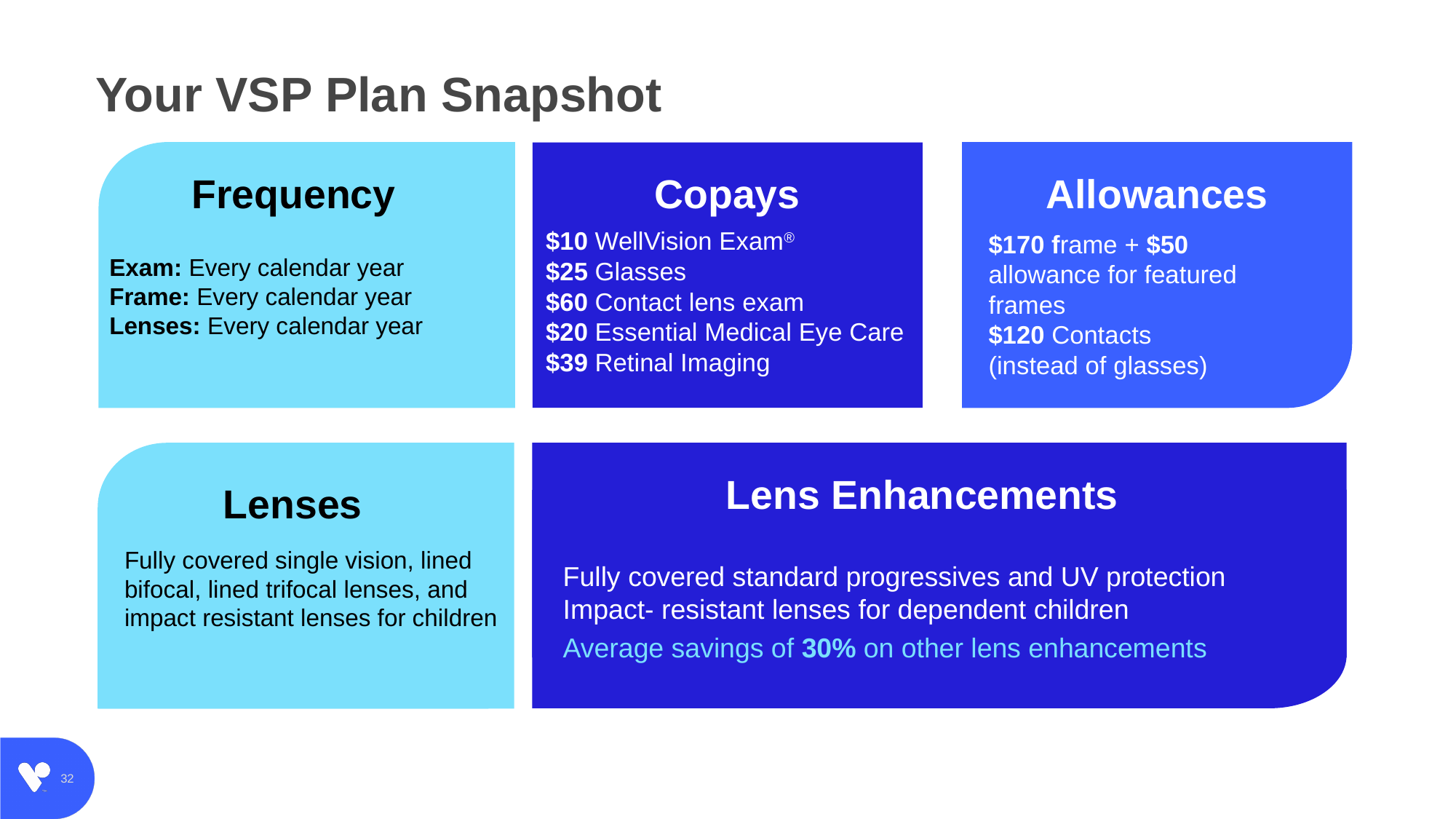

# Your VSP Plan Snapshot

Frequency
Copays
Allowances
$10 WellVision Exam®
$25 Glasses
$60 Contact lens exam
$20 Essential Medical Eye Care
$39 Retinal Imaging
$170 frame + $50 allowance for featured frames
$120 Contacts
(instead of glasses)
Exam: Every calendar year
Frame: Every calendar year
Lenses: Every calendar year

Lens Enhancements
Lenses

Fully covered single vision, lined bifocal, lined trifocal lenses, and impact resistant lenses for children
Fully covered standard progressives and UV protection
Impact- resistant lenses for dependent children
Average savings of 30% on other lens enhancements